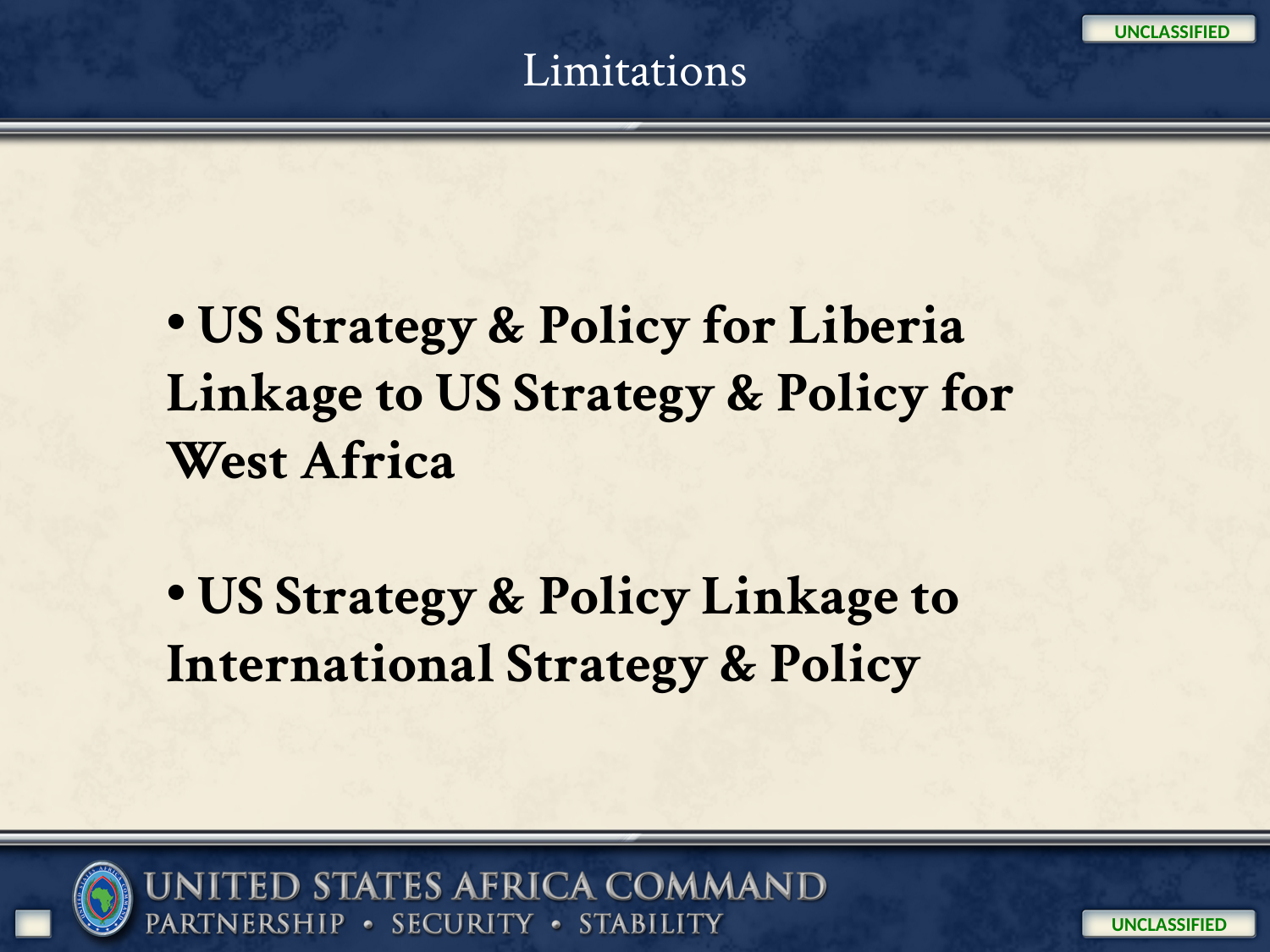

Limitations
 US Strategy & Policy for Liberia Linkage to US Strategy & Policy for West Africa
 US Strategy & Policy Linkage to International Strategy & Policy